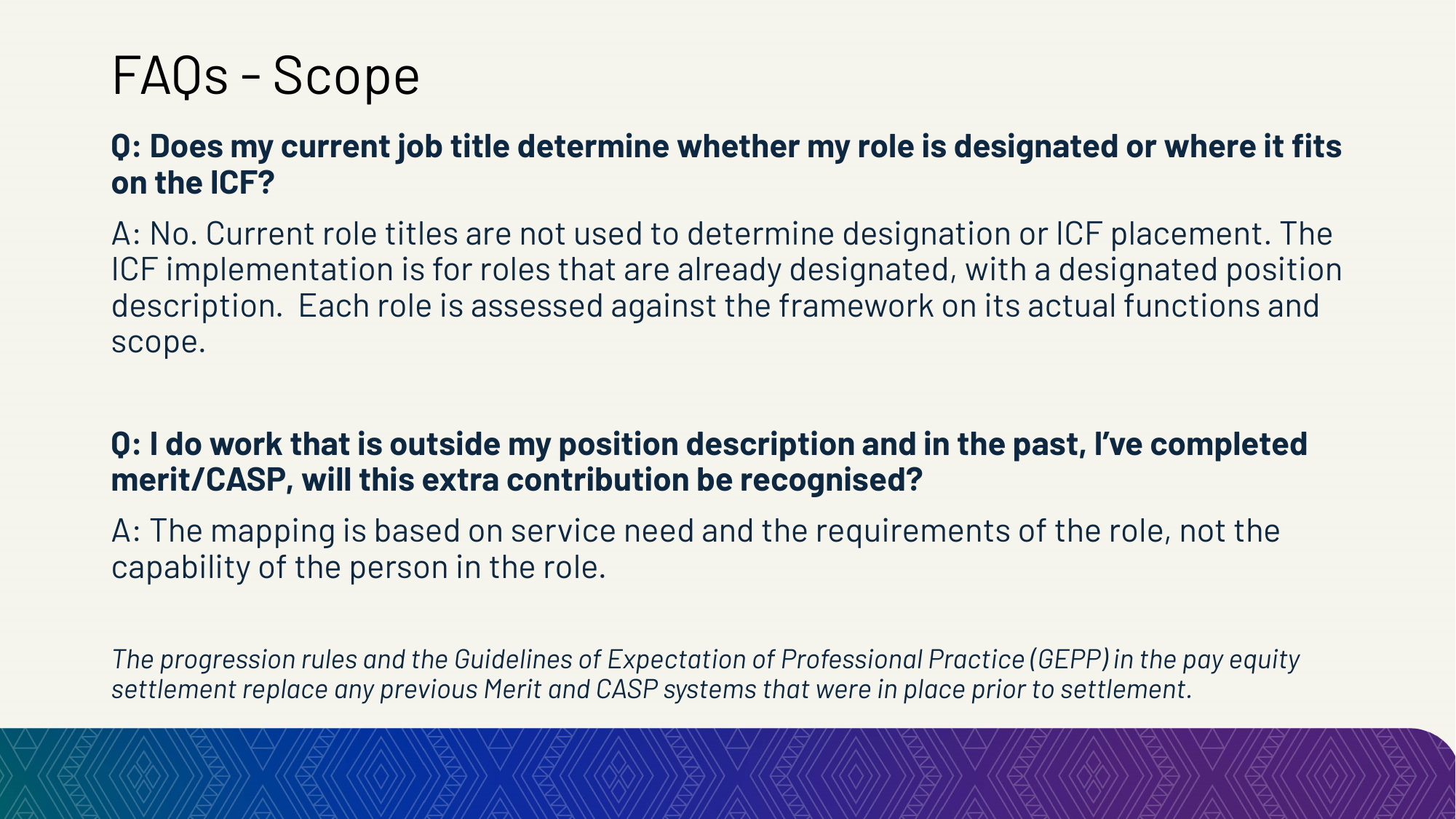

# FAQs - Scope
Q: Does my current job title determine whether my role is designated or where it fits on the ICF?
A: No. Current role titles are not used to determine designation or ICF placement. The ICF implementation is for roles that are already designated, with a designated position description.  Each role is assessed against the framework on its actual functions and scope.

Q: I do work that is outside my position description and in the past, I’ve completed merit/CASP, will this extra contribution be recognised?
A: The mapping is based on service need and the requirements of the role, not the capability of the person in the role.

The progression rules and the Guidelines of Expectation of Professional Practice (GEPP) in the pay equity settlement replace any previous Merit and CASP systems that were in place prior to settlement.